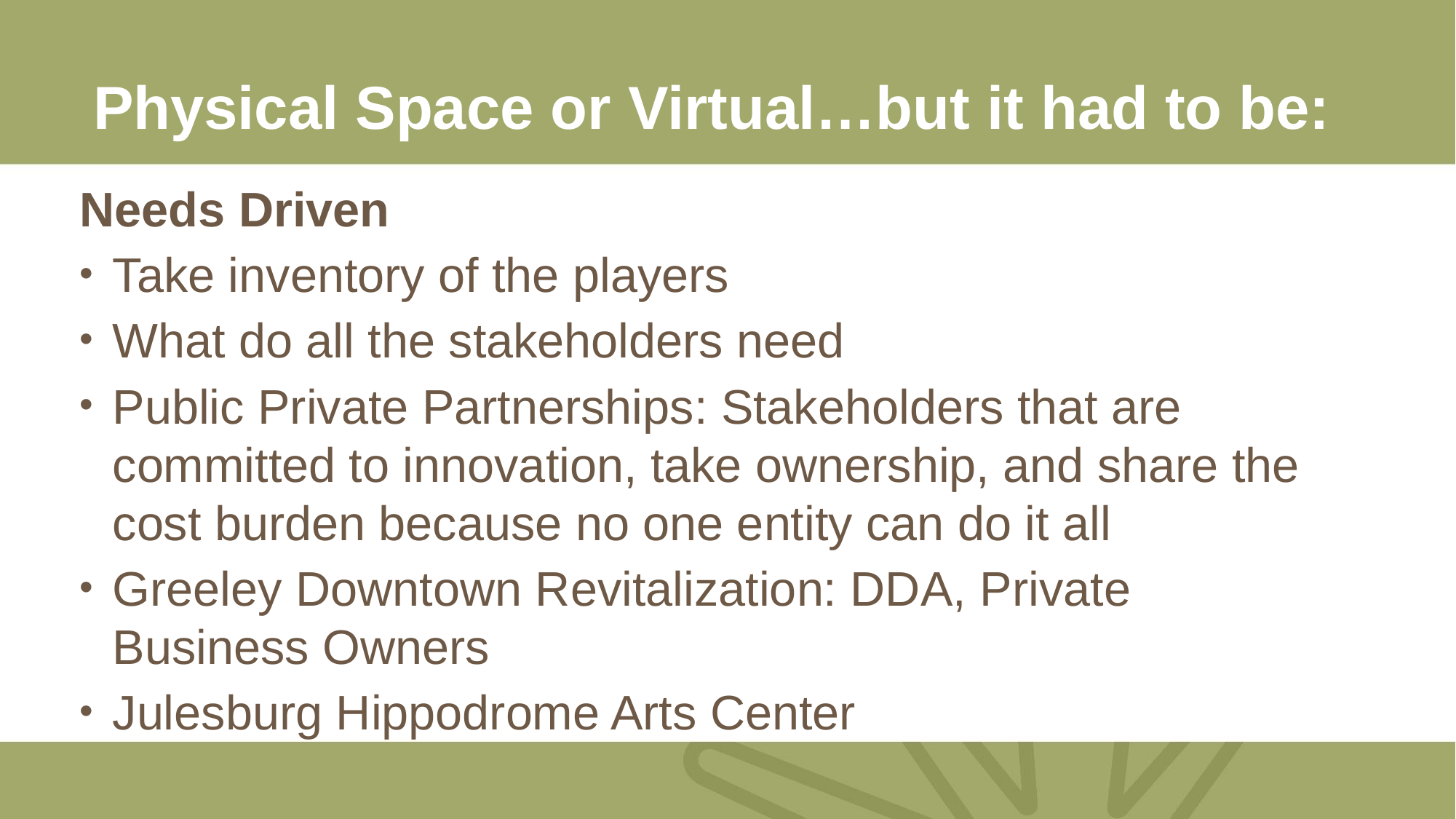

# Physical Space or Virtual…but it had to be:
Needs Driven
Take inventory of the players
What do all the stakeholders need
Public Private Partnerships: Stakeholders that are committed to innovation, take ownership, and share the cost burden because no one entity can do it all
Greeley Downtown Revitalization: DDA, Private Business Owners
Julesburg Hippodrome Arts Center